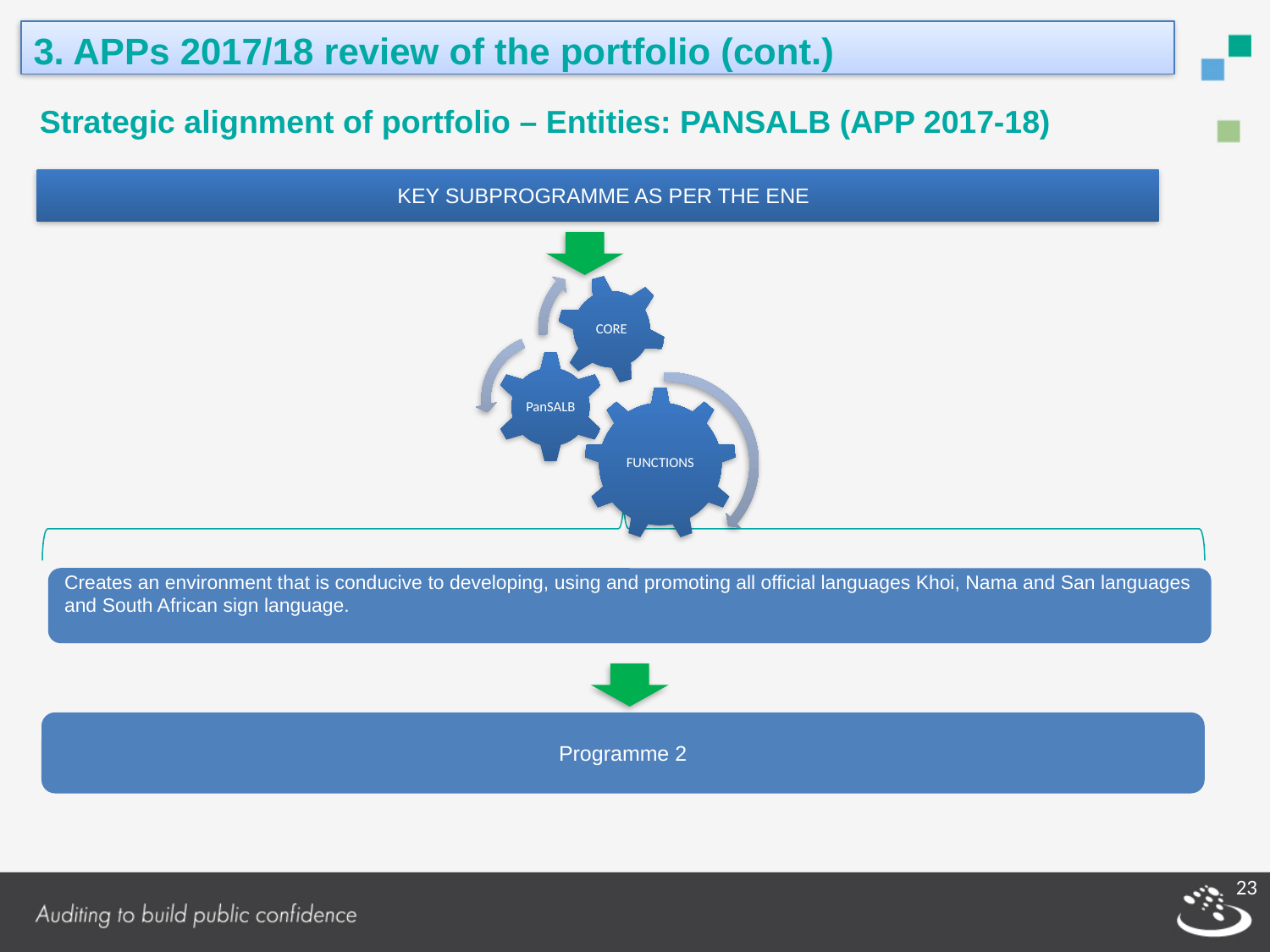

3. APPs 2017/18 review of the portfolio (cont.)
Strategic alignment of portfolio – Entities: PANSALB (APP 2017-18)
  KEY SUBPROGRAMME AS PER THE ENE

FUNCTIONS
PanSALB
CORE
Creates an environment that is conducive to developing, using and promoting all official languages Khoi, Nama and San languages and South African sign language.

Programme 2
23